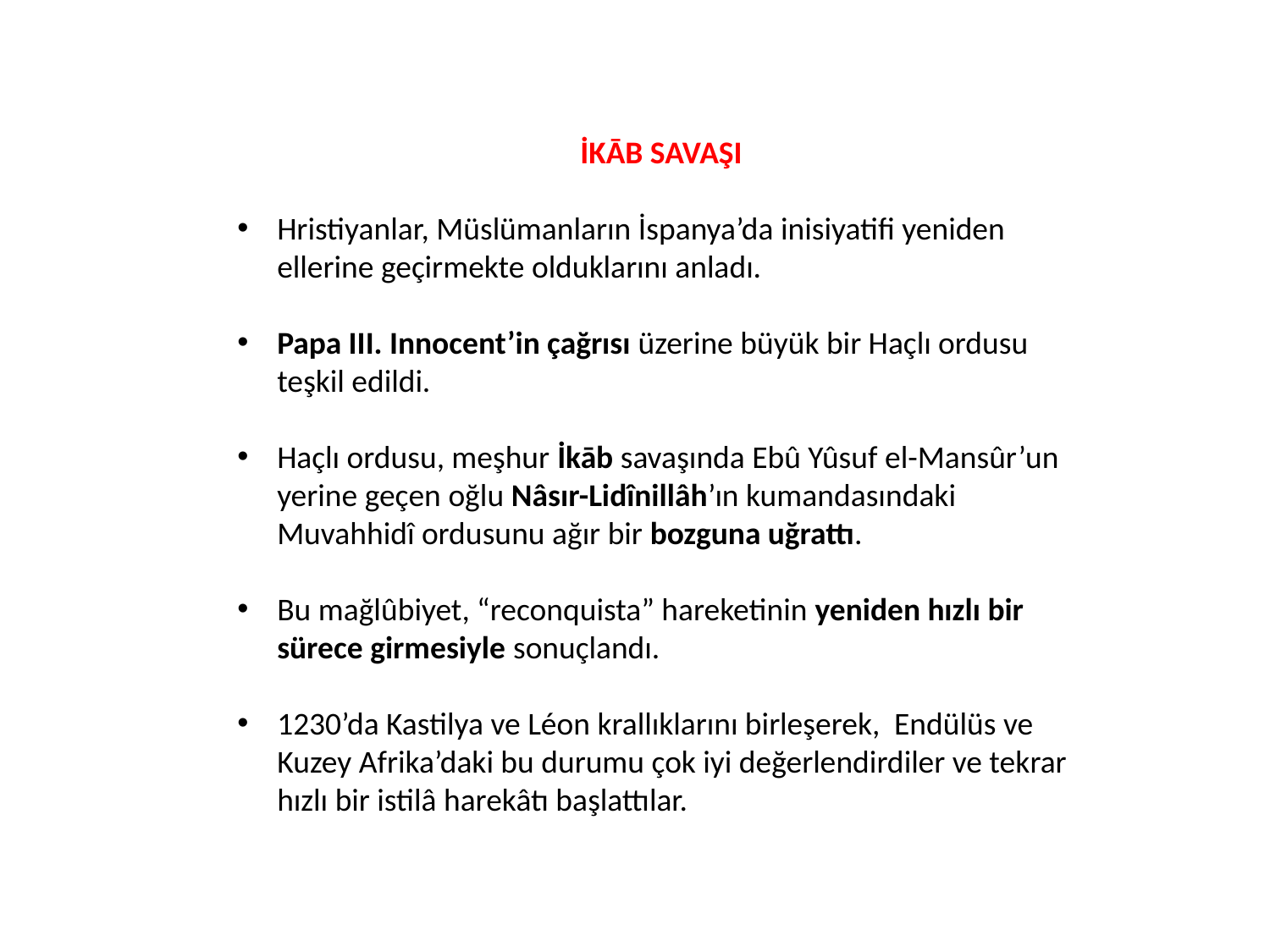

İKĀB SAVAŞI

Hristiyanlar, Müslümanların İspanya’da inisiyatifi yeniden ellerine geçirmekte olduklarını anladı.

Papa III. Innocent’in çağrısı üzerine büyük bir Haçlı ordusu teşkil edildi.

Haçlı ordusu, meşhur İkāb savaşında Ebû Yûsuf el-Mansûr’un yerine geçen oğlu Nâsır-Lidînillâh’ın kumandasındaki Muvahhidî ordusunu ağır bir bozguna uğrattı.

Bu mağlûbiyet, “reconquista” hareketinin yeniden hızlı bir sürece girmesiyle sonuçlandı.

1230’da Kastilya ve Léon krallıklarını birleşerek,  Endülüs ve Kuzey Afrika’daki bu durumu çok iyi değerlendirdiler ve tekrar hızlı bir istilâ harekâtı başlattılar.